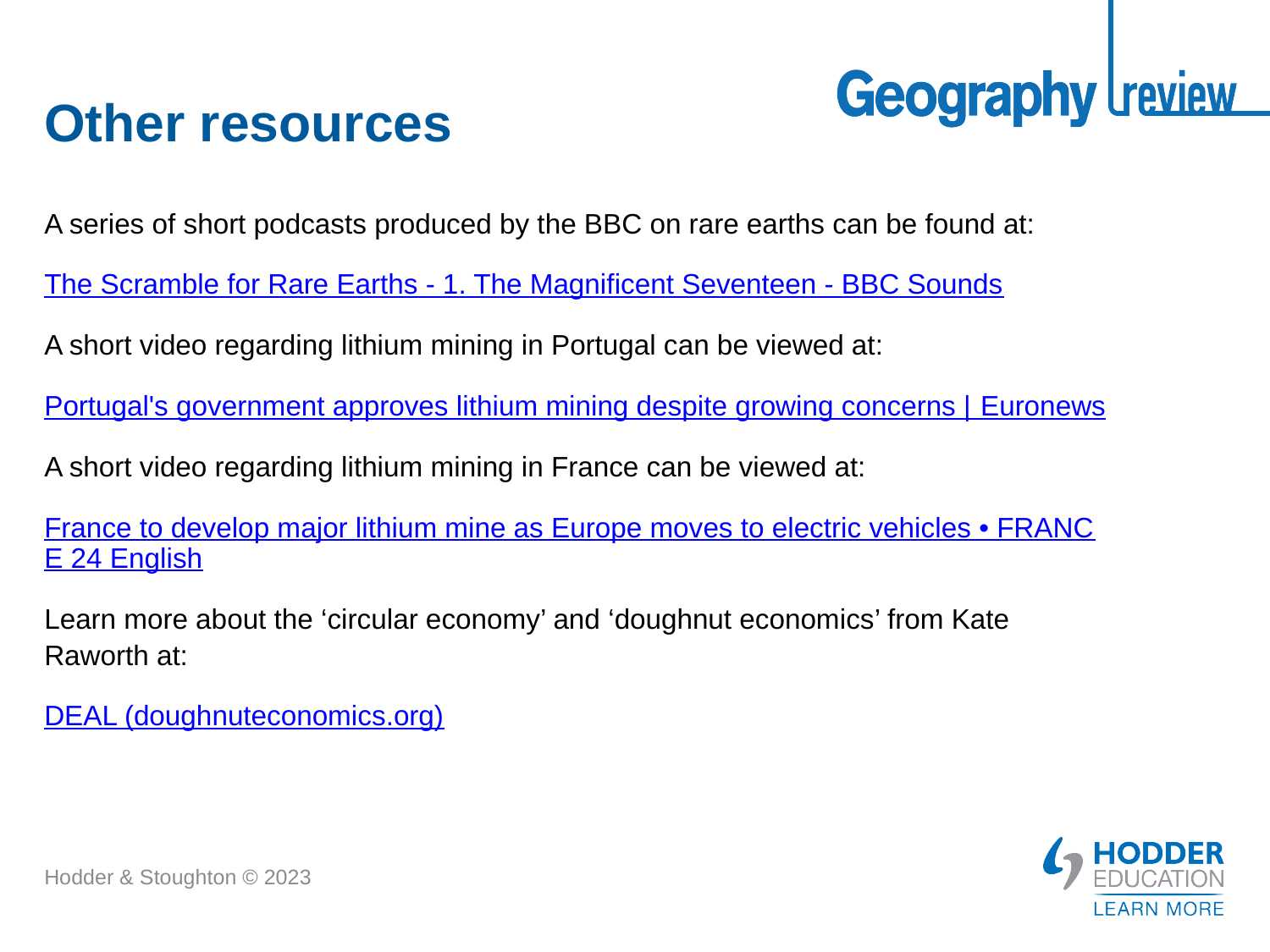

# Other resources
A series of short podcasts produced by the BBC on rare earths can be found at:
The Scramble for Rare Earths - 1. The Magnificent Seventeen - BBC Sounds
A short video regarding lithium mining in Portugal can be viewed at:
Portugal's government approves lithium mining despite growing concerns | Euronews
A short video regarding lithium mining in France can be viewed at:
France to develop major lithium mine as Europe moves to electric vehicles • FRANCE 24 English
Learn more about the ‘circular economy’ and ‘doughnut economics’ from Kate Raworth at:
DEAL (doughnuteconomics.org)
Hodder & Stoughton © 2023